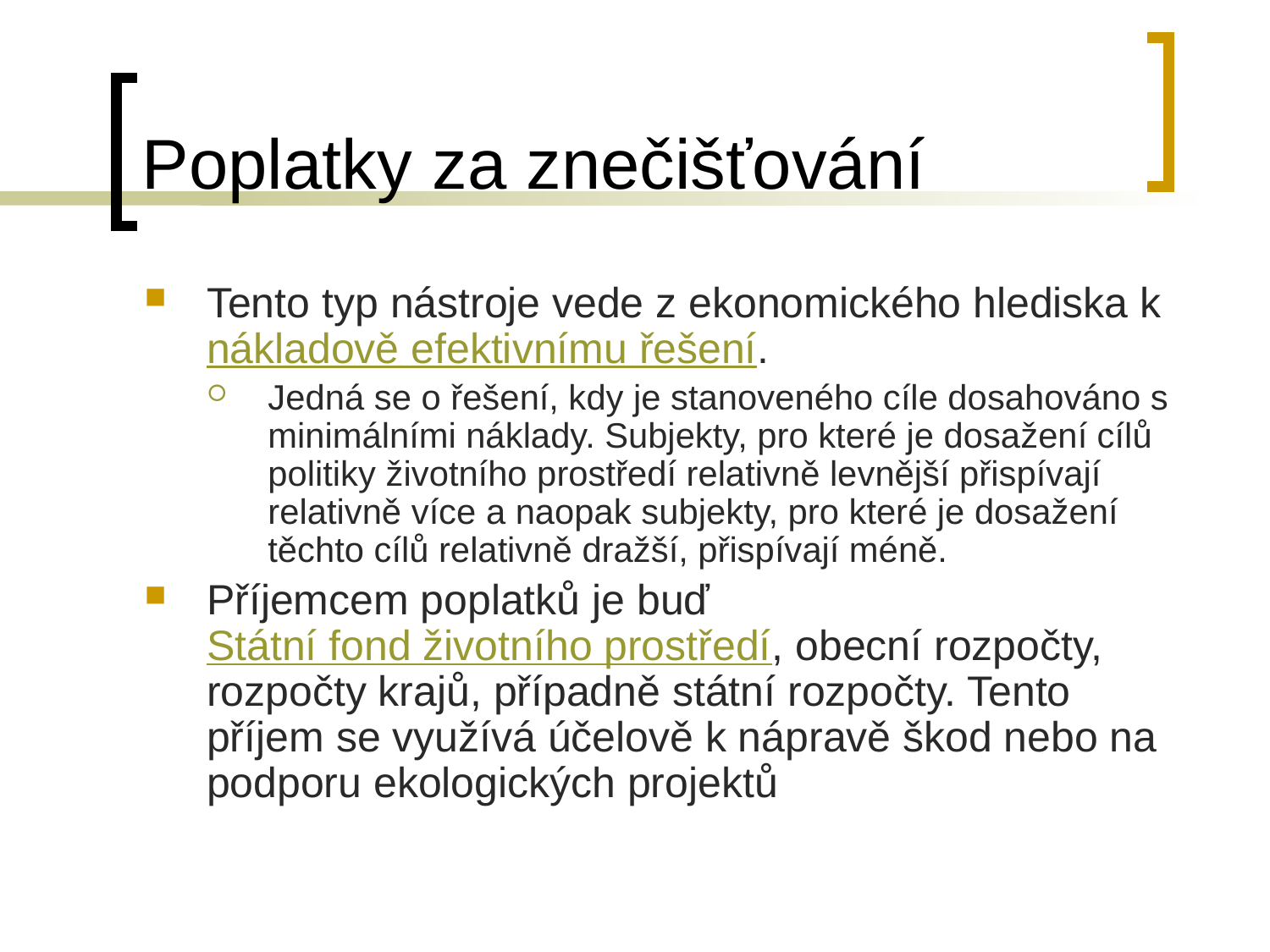

# Poplatky za znečišťování
Tento typ nástroje vede z ekonomického hlediska k nákladově efektivnímu řešení.
Jedná se o řešení, kdy je stanoveného cíle dosahováno s minimálními náklady. Subjekty, pro které je dosažení cílů politiky životního prostředí relativně levnější přispívají relativně více a naopak subjekty, pro které je dosažení těchto cílů relativně dražší, přispívají méně.
Příjemcem poplatků je buď Státní fond životního prostředí, obecní rozpočty, rozpočty krajů, případně státní rozpočty. Tento příjem se využívá účelově k nápravě škod nebo na podporu ekologických projektů